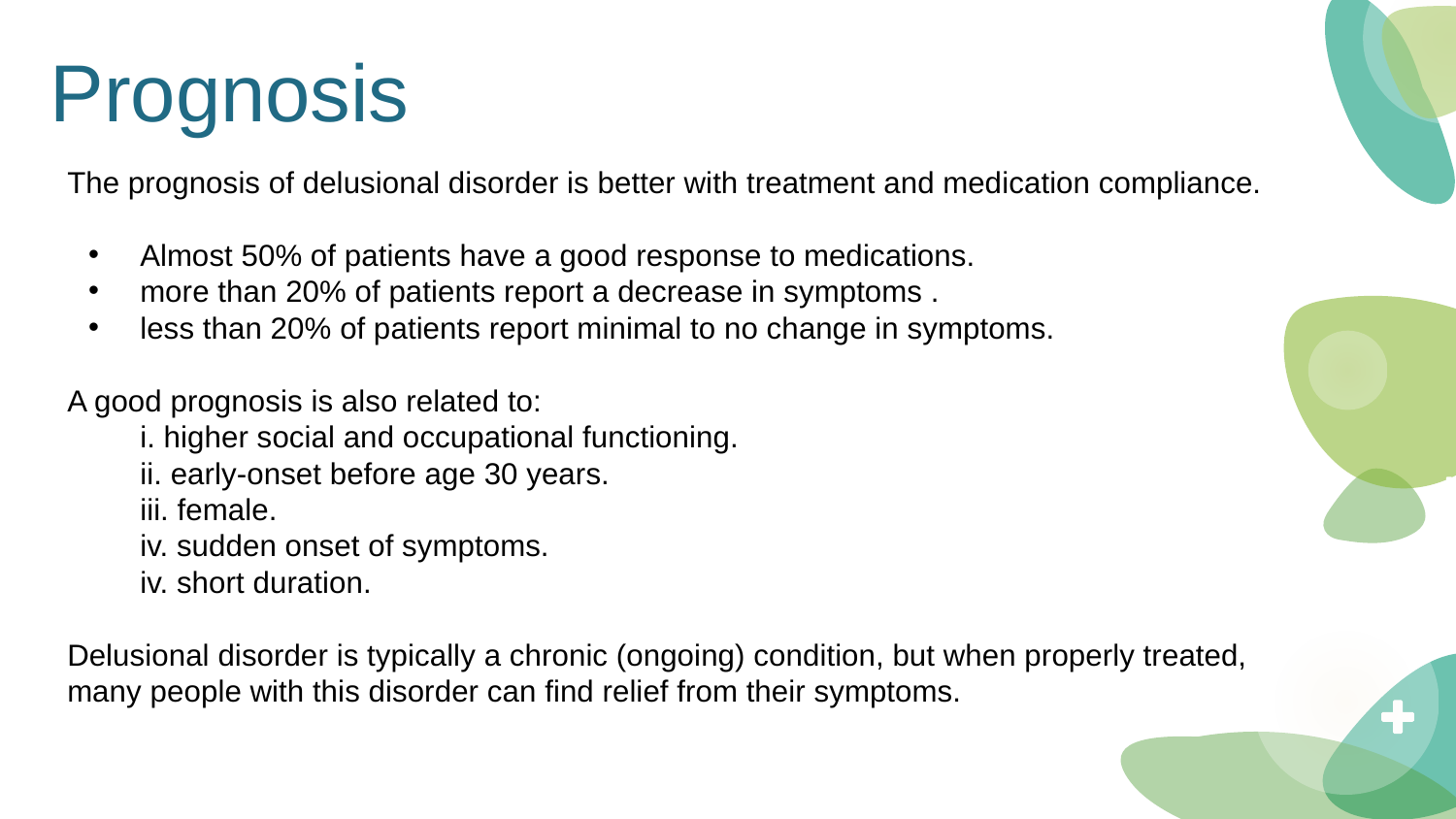

# Prognosis
The prognosis of delusional disorder is better with treatment and medication compliance.

Almost 50% of patients have a good response to medications.
more than 20% of patients report a decrease in symptoms .
less than 20% of patients report minimal to no change in symptoms.

A good prognosis is also related to:
i. higher social and occupational functioning.
ii. early-onset before age 30 years.
iii. female.
iv. sudden onset of symptoms.
iv. short duration.

Delusional disorder is typically a chronic (ongoing) condition, but when properly treated, many people with this disorder can find relief from their symptoms.